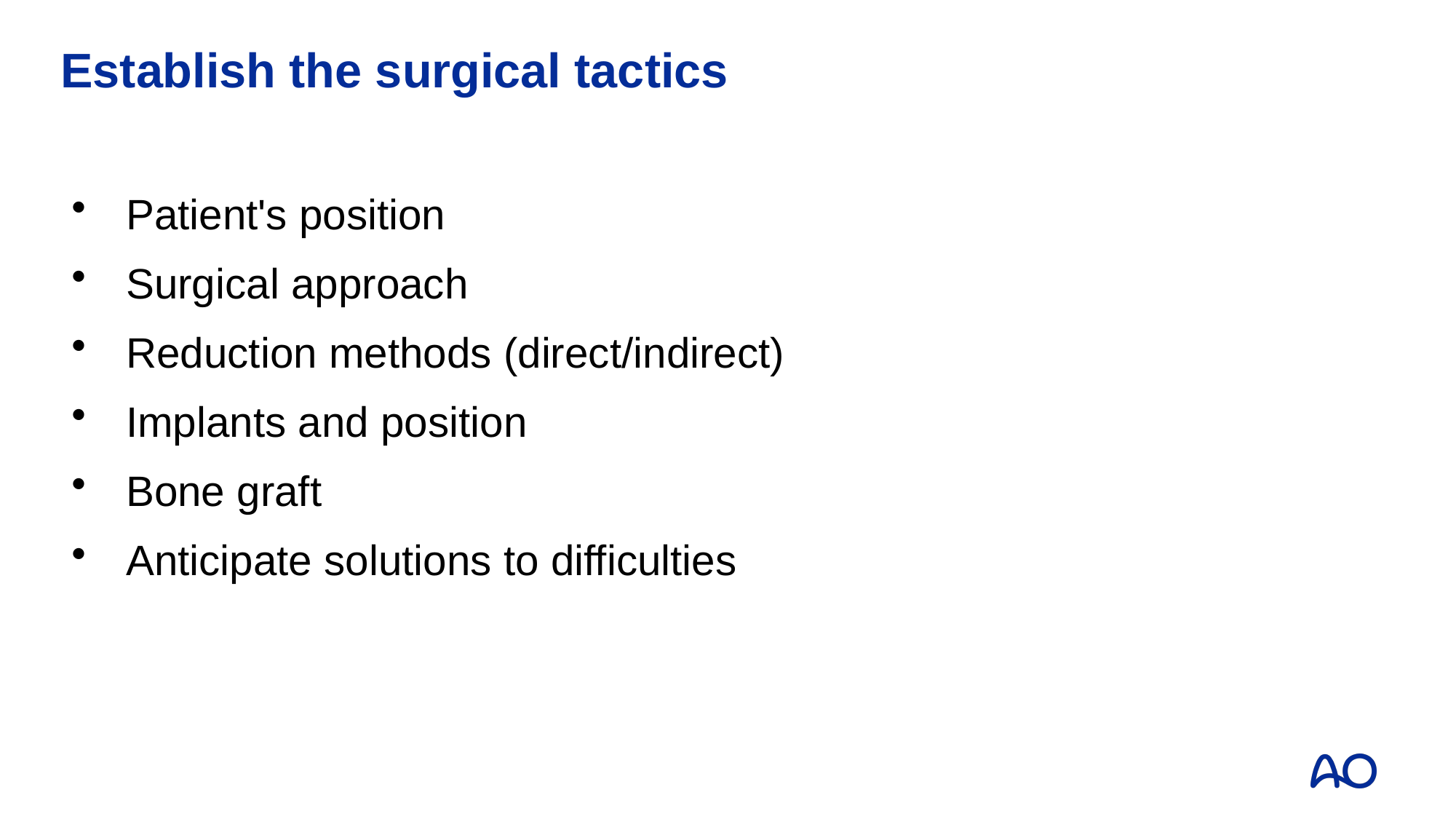

# Establish the surgical tactics
Patient's position
Surgical approach
Reduction methods (direct/indirect)
Implants and position
Bone graft
Anticipate solutions to difficulties